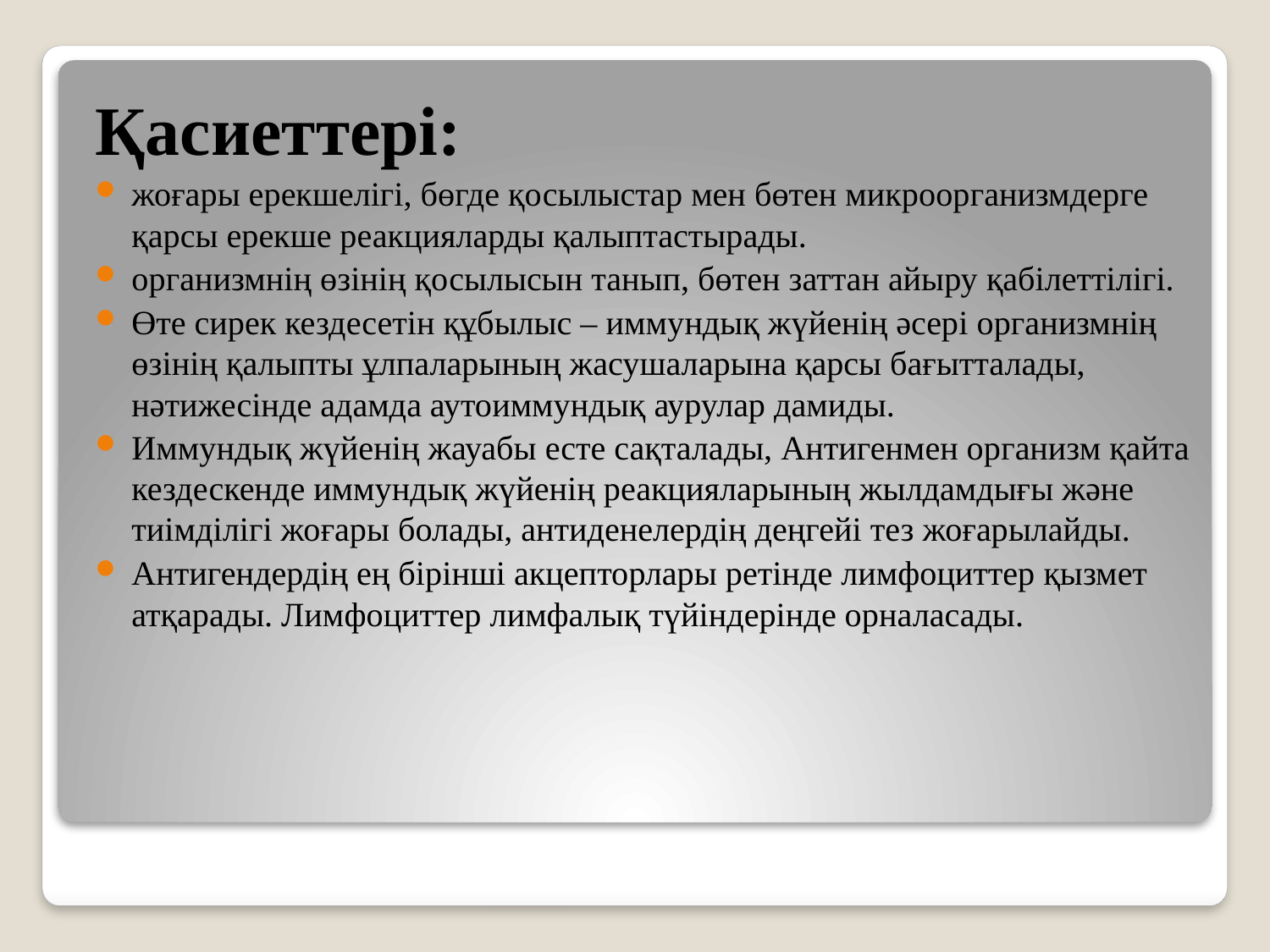

Қасиеттері:
жоғары ерекшелігі, бөгде қосылыстар мен бөтен микроорганизмдерге қарсы ерекше реакцияларды қалыптастырады.
организмнің өзінің қосылысын танып, бөтен заттан айыру қабілеттілігі.
Өте сирек кездесетін құбылыс – иммундық жүйенің әсері организмнің өзінің қалыпты ұлпаларының жасушаларына қарсы бағытталады, нәтижесінде адамда аутоиммундық аурулар дамиды.
Иммундық жүйенің жауабы есте сақталады, Антигенмен организм қайта кездескенде иммундық жүйенің реакцияларының жылдамдығы және тиімділігі жоғары болады, антиденелердің деңгейі тез жоғарылайды.
Антигендердің ең бірінші акцепторлары ретінде лимфоциттер қызмет атқарады. Лимфоциттер лимфалық түйіндерінде орналасады.
#